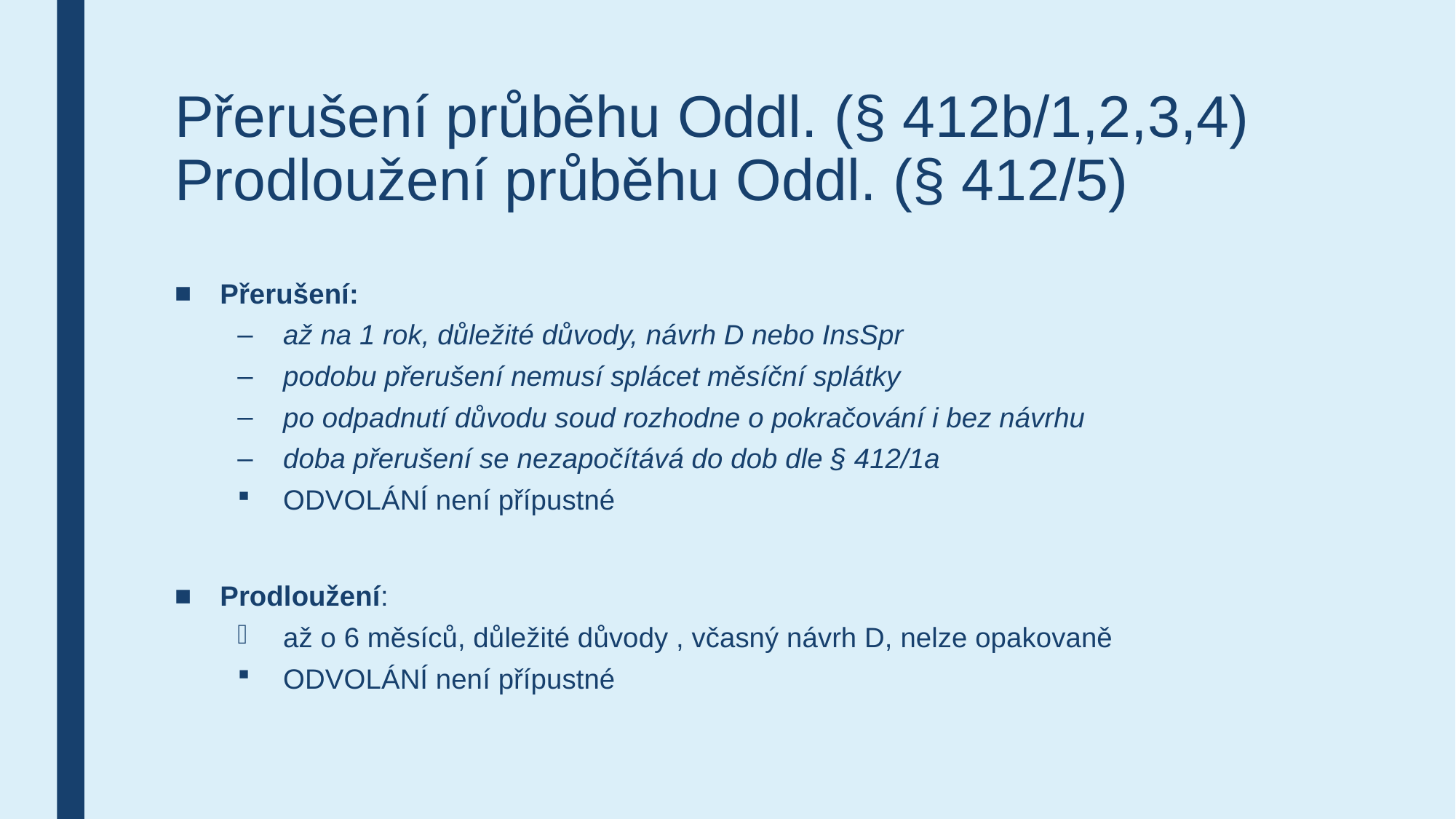

# Přerušení průběhu Oddl. (§ 412b/1,2,3,4) Prodloužení průběhu Oddl. (§ 412/5)
Přerušení:
až na 1 rok, důležité důvody, návrh D nebo InsSpr
podobu přerušení nemusí splácet měsíční splátky
po odpadnutí důvodu soud rozhodne o pokračování i bez návrhu
doba přerušení se nezapočítává do dob dle § 412/1a
ODVOLÁNÍ není přípustné

Prodloužení:
až o 6 měsíců, důležité důvody , včasný návrh D, nelze opakovaně
ODVOLÁNÍ není přípustné